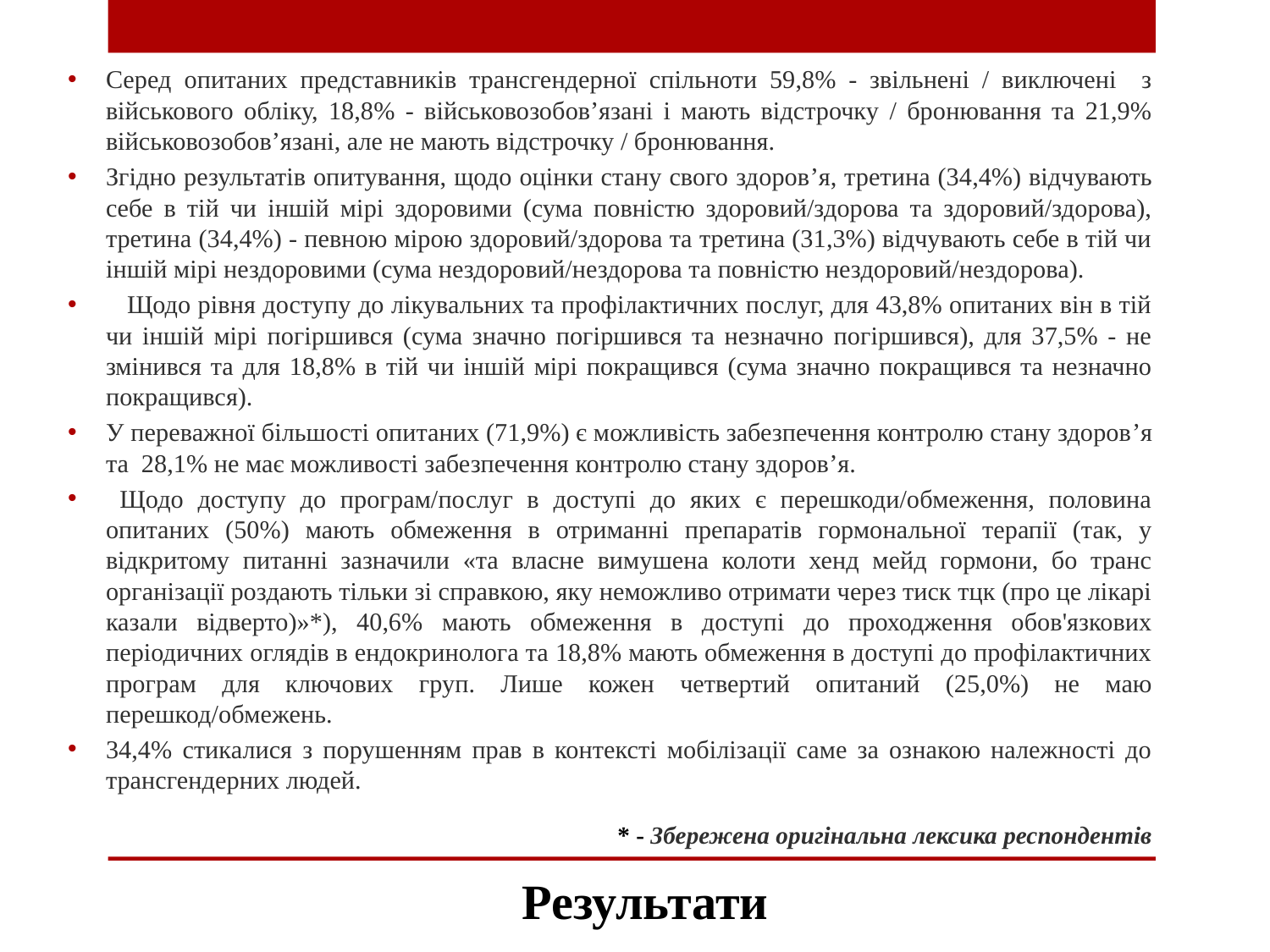

Серед опитаних представників трансгендерної спільноти 59,8% - звільнені / виключені  з військового обліку, 18,8% - військовозобов’язані і мають відстрочку / бронювання та 21,9% військовозобов’язані, але не мають відстрочку / бронювання.
Згідно результатів опитування, щодо оцінки стану свого здоров’я, третина (34,4%) відчувають себе в тій чи іншій мірі здоровими (сума повністю здоровий/здорова та здоровий/здорова), третина (34,4%) - певною мірою здоровий/здорова та третина (31,3%) відчувають себе в тій чи іншій мірі нездоровими (сума нездоровий/нездорова та повністю нездоровий/нездорова).
   Щодо рівня доступу до лікувальних та профілактичних послуг, для 43,8% опитаних він в тій чи іншій мірі погіршився (сума значно погіршився та незначно погіршився), для 37,5% - не змінився та для 18,8% в тій чи іншій мірі покращився (сума значно покращився та незначно покращився).
У переважної більшості опитаних (71,9%) є можливість забезпечення контролю стану здоров’я та  28,1% не має можливості забезпечення контролю стану здоров’я.
 Щодо доступу до програм/послуг в доступі до яких є перешкоди/обмеження, половина опитаних (50%) мають обмеження в отриманні препаратів гормональної терапії (так, у відкритому питанні зазначили «та власне вимушена колоти хенд мейд гормони, бо транс організації роздають тільки зі справкою, яку неможливо отримати через тиск тцк (про це лікарі казали відверто)»*), 40,6% мають обмеження в доступі до проходження обов'язкових періодичних оглядів в ендокринолога та 18,8% мають обмеження в доступі до профілактичних програм для ключових груп. Лише кожен четвертий опитаний (25,0%) не маю перешкод/обмежень.
34,4% стикалися з порушенням прав в контексті мобілізації саме за ознакою належності до трансгендерних людей.

* - Збережена оригінальна лексика респондентів
# Результати